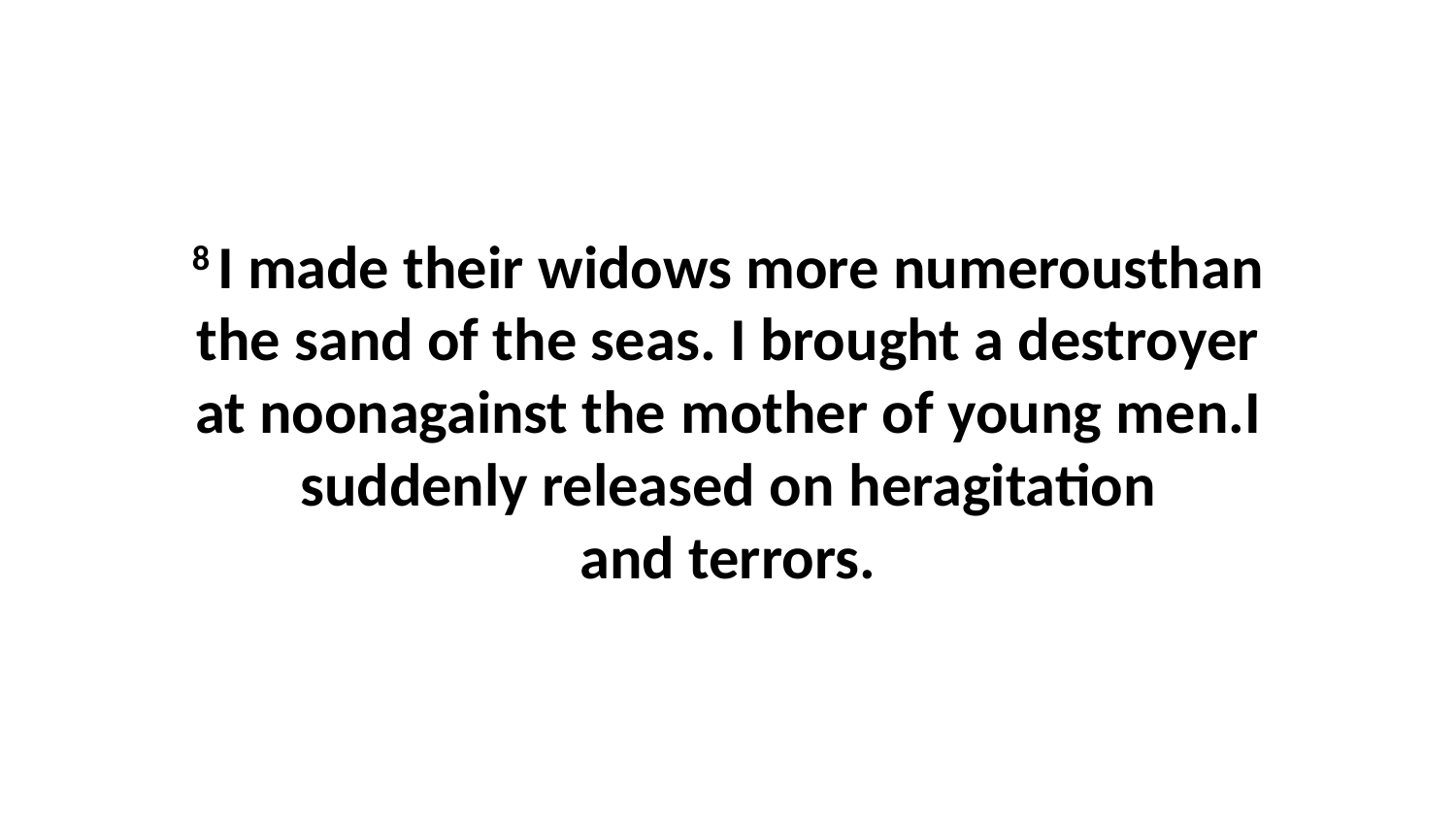

8 I made their widows more numerousthan the sand of the seas. I brought a destroyer at noonagainst the mother of young men.I suddenly released on heragitation and terrors.